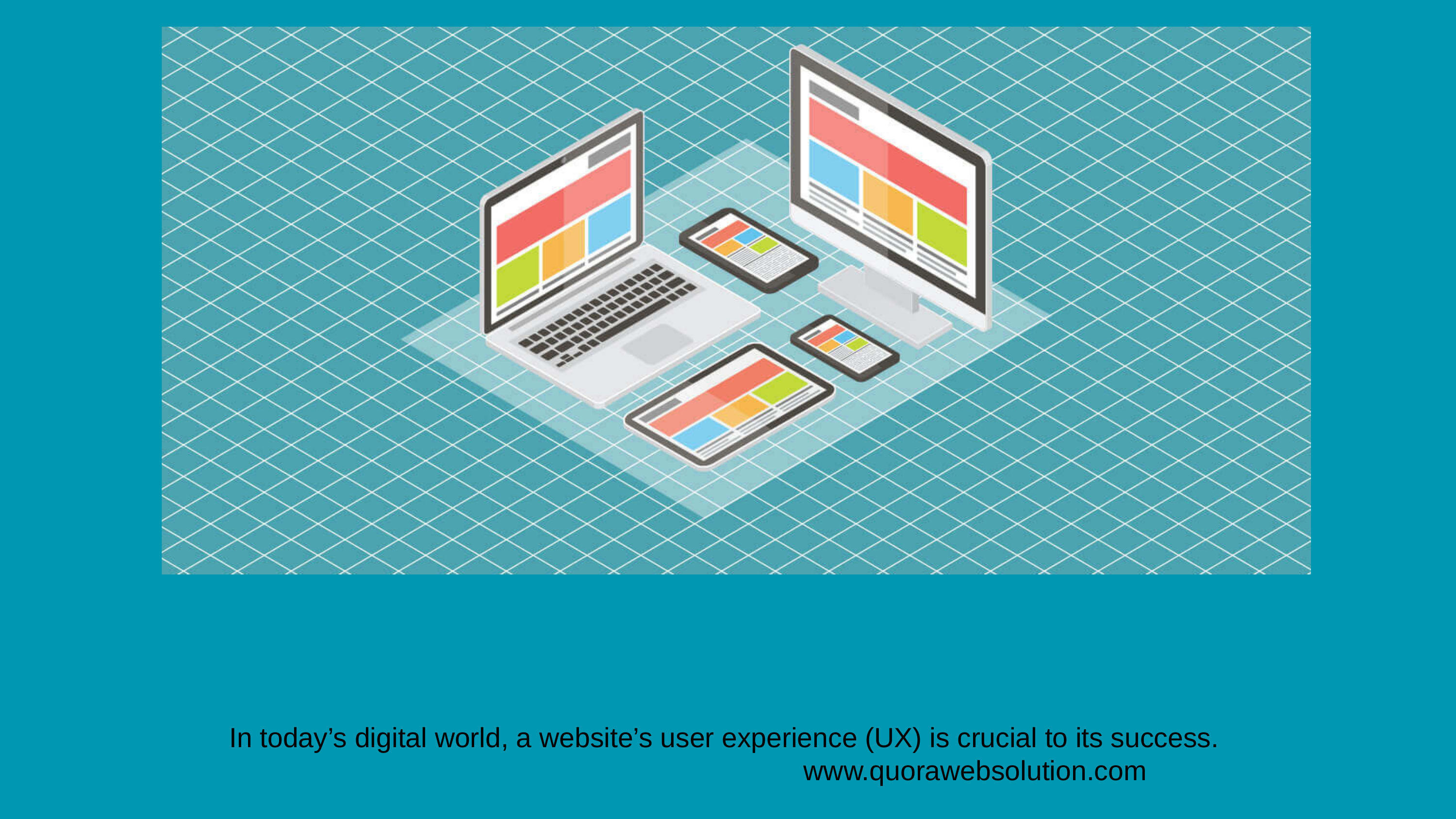

In today’s digital world, a website’s user experience (UX) is crucial to its success.
www.quorawebsolution.com